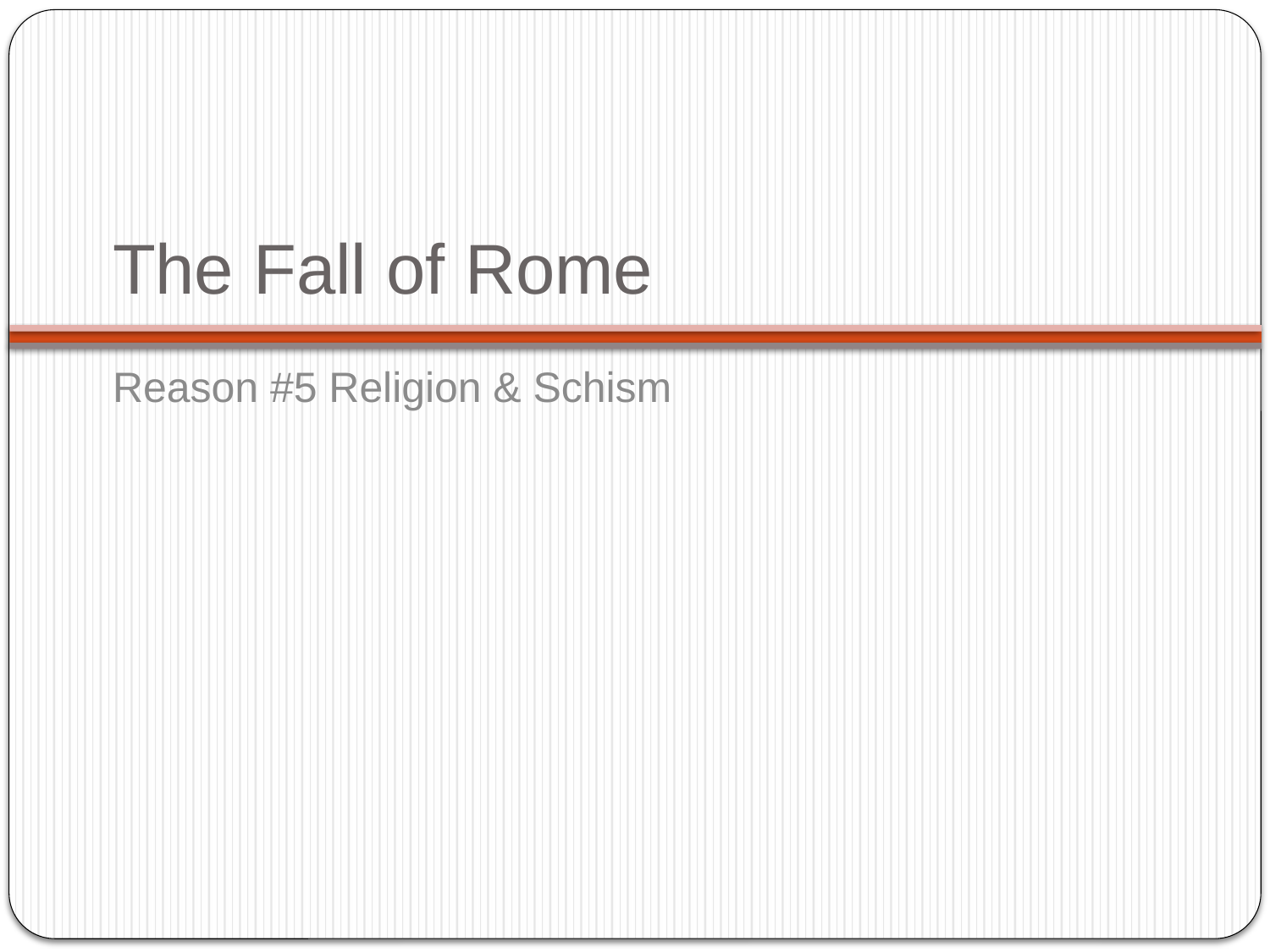

# The Fall of Rome
Reason #5 Religion & Schism